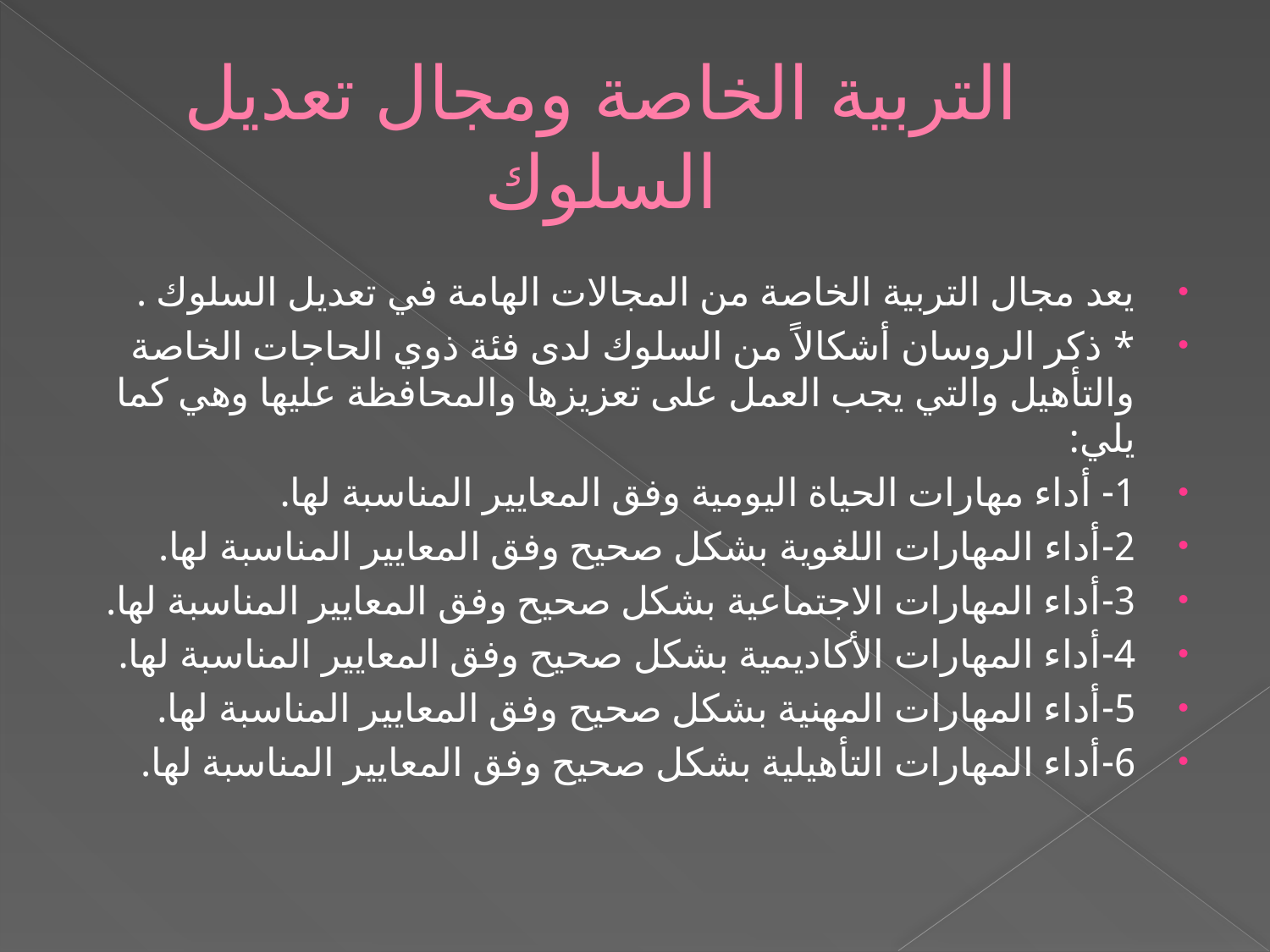

# التربية الخاصة ومجال تعديل السلوك
يعد مجال التربية الخاصة من المجالات الهامة في تعديل السلوك .
* ذكر الروسان أشكالاً من السلوك لدى فئة ذوي الحاجات الخاصة والتأهيل والتي يجب العمل على تعزيزها والمحافظة عليها وهي كما يلي:
1- أداء مهارات الحياة اليومية وفق المعايير المناسبة لها.
2-أداء المهارات اللغوية بشكل صحيح وفق المعايير المناسبة لها.
3-أداء المهارات الاجتماعية بشكل صحيح وفق المعايير المناسبة لها.
4-أداء المهارات الأكاديمية بشكل صحيح وفق المعايير المناسبة لها.
5-أداء المهارات المهنية بشكل صحيح وفق المعايير المناسبة لها.
6-أداء المهارات التأهيلية بشكل صحيح وفق المعايير المناسبة لها.